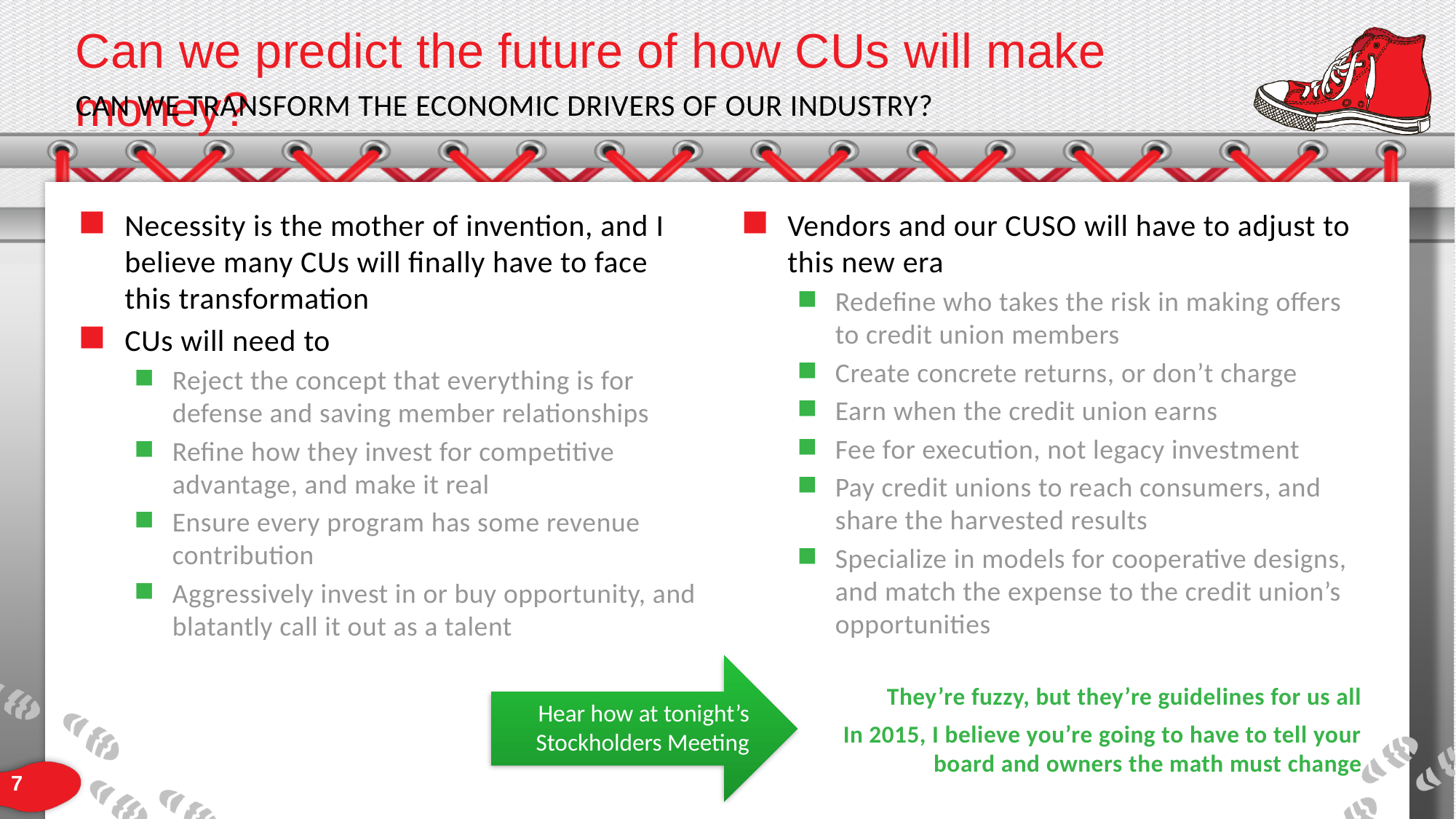

# Can we predict the future of how CUs will make money?
Can we transform the economic drivers of our industry?
Necessity is the mother of invention, and I believe many CUs will finally have to face this transformation
CUs will need to
Reject the concept that everything is for defense and saving member relationships
Refine how they invest for competitive advantage, and make it real
Ensure every program has some revenue contribution
Aggressively invest in or buy opportunity, and blatantly call it out as a talent

Vendors and our CUSO will have to adjust to this new era
Redefine who takes the risk in making offers to credit union members
Create concrete returns, or don’t charge
Earn when the credit union earns
Fee for execution, not legacy investment
Pay credit unions to reach consumers, and share the harvested results
Specialize in models for cooperative designs, and match the expense to the credit union’s opportunities
Hear how at tonight’s Stockholders Meeting
They’re fuzzy, but they’re guidelines for us all
In 2015, I believe you’re going to have to tell your board and owners the math must change
7